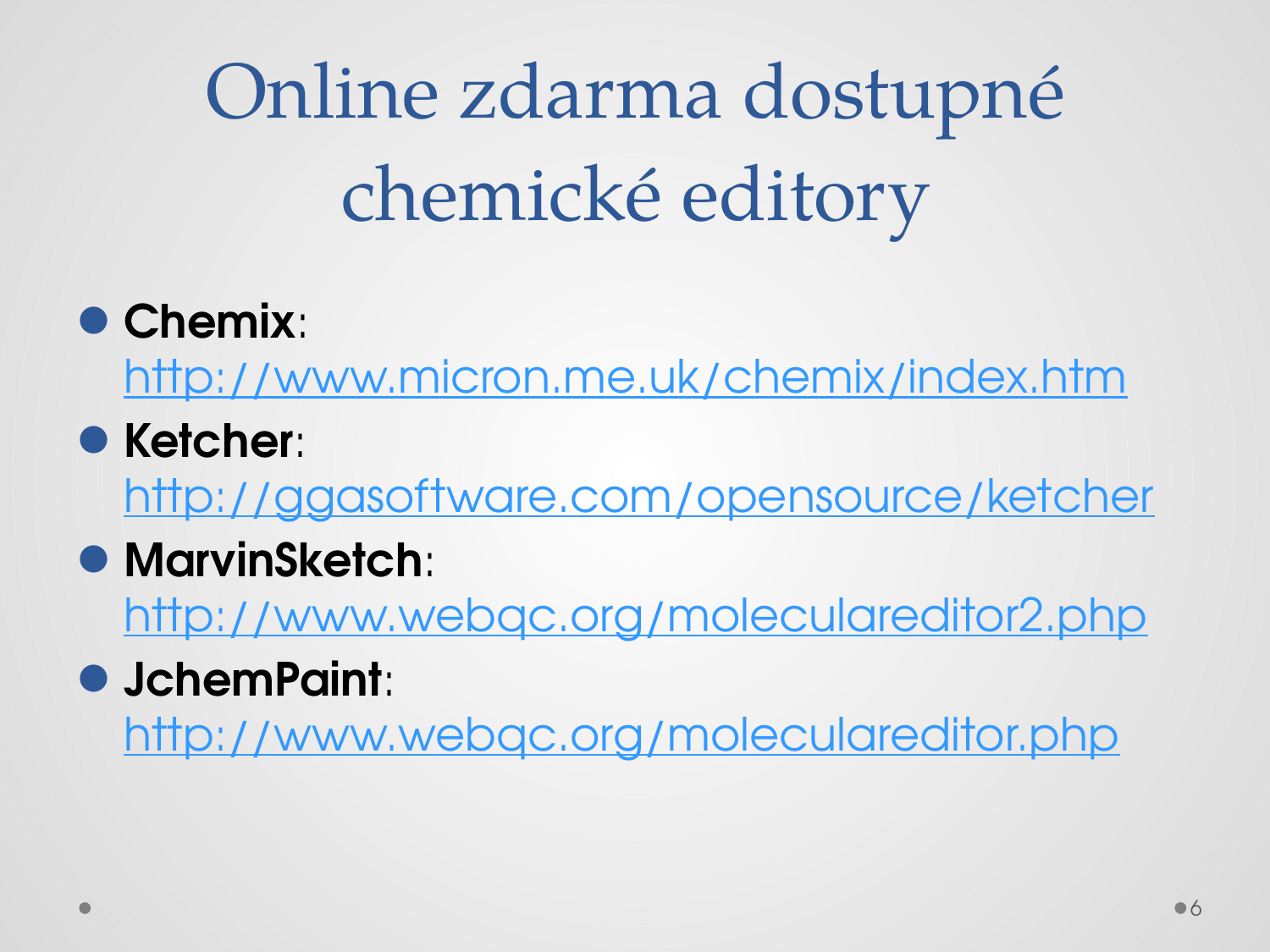

# Online zdarma dostupné chemické editory
Chemix: http://www.micron.me.uk/chemix/index.htm
Ketcher: http://ggasoftware.com/opensource/ketcher
MarvinSketch: http://www.webqc.org/moleculareditor2.php
JchemPaint: http://www.webqc.org/moleculareditor.php
6